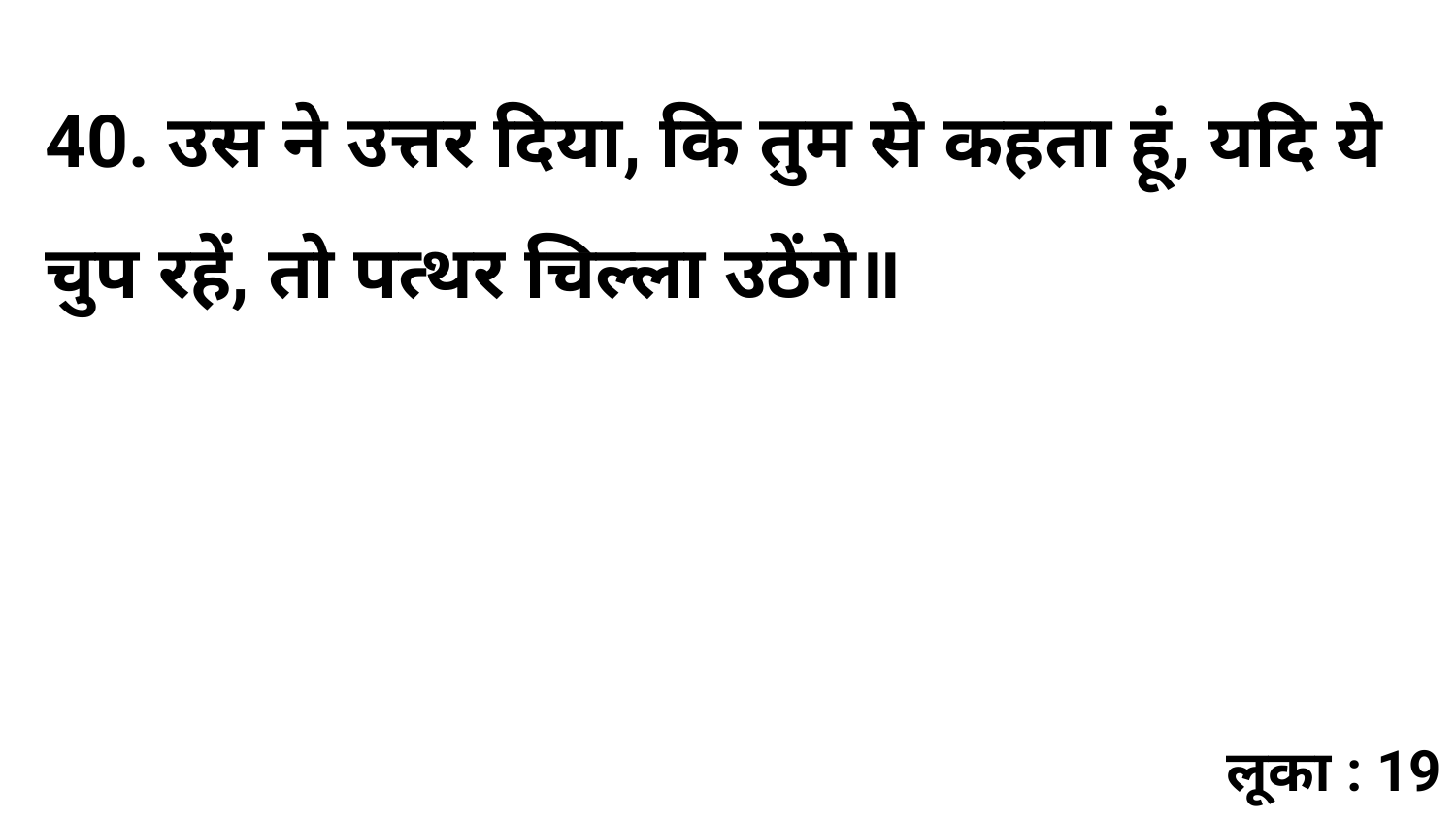

40. उस ने उत्तर दिया, कि तुम से कहता हूं, यदि ये चुप रहें, तो पत्थर चिल्ला उठेंगे॥
लूका : 19